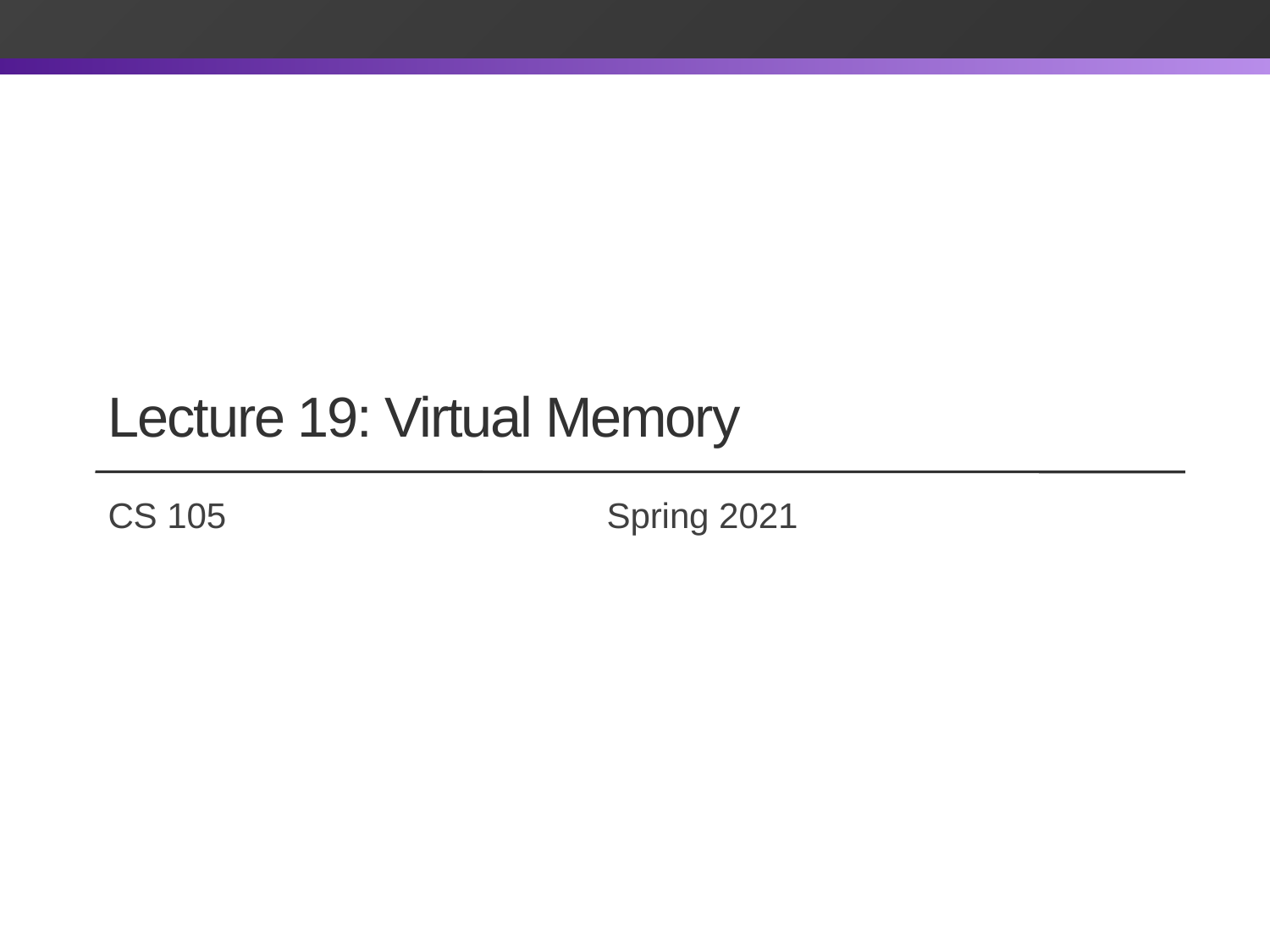

# Lecture 19: Virtual Memory
CS 105		       		                  Spring 2021